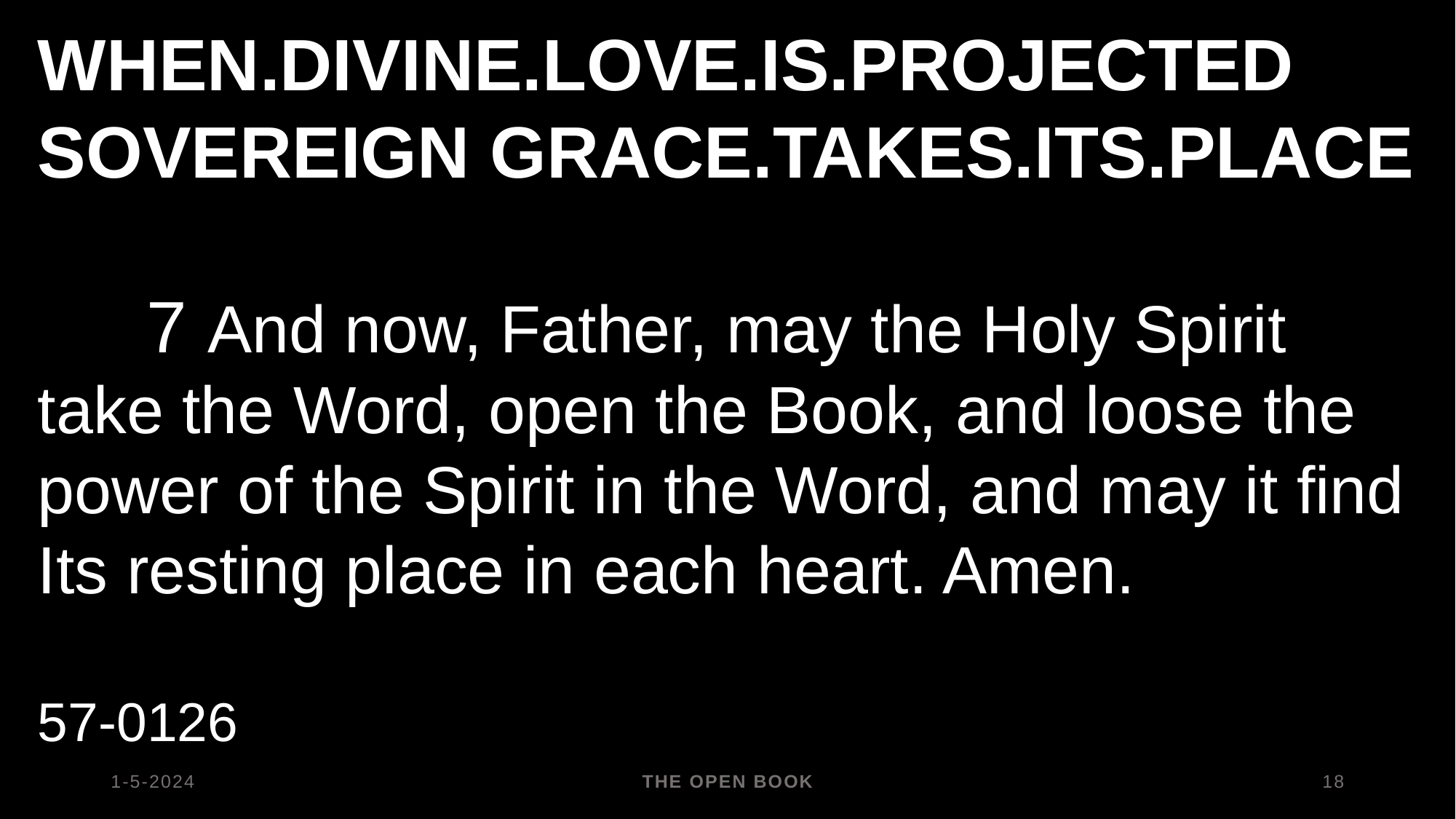

WHEN.DIVINE.LOVE.IS.PROJECTED
SOVEREIGN GRACE.TAKES.ITS.PLACE
	7 And now, Father, may the Holy Spirit take the Word, open the Book, and loose the power of the Spirit in the Word, and may it find Its resting place in each heart. Amen. 														57-0126

1-5-2024
The Open Book
18